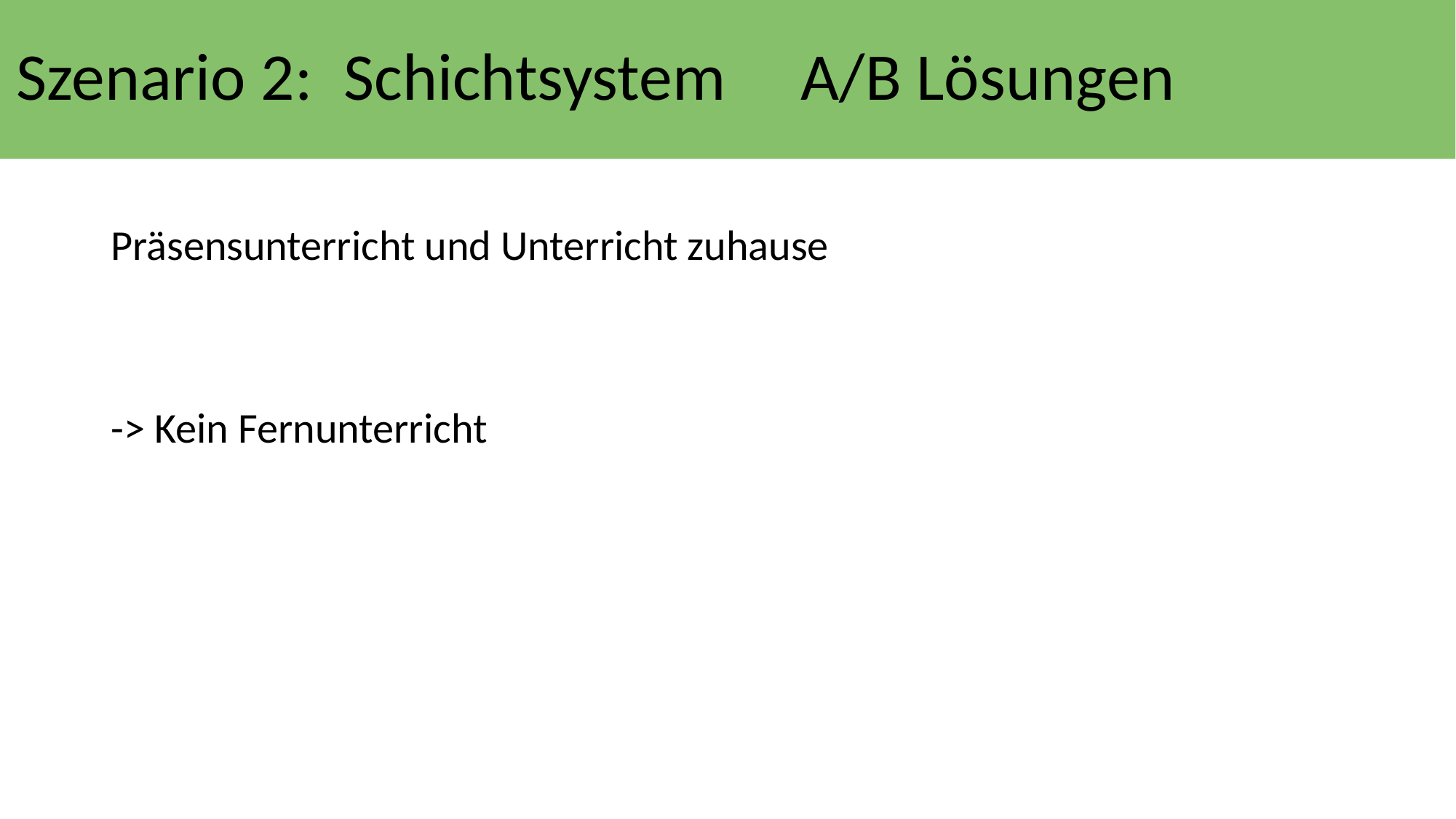

Szenario 2: 	Schichtsystem     A/B Lösungen
Präsensunterricht und Unterricht zuhause

-> Kein Fernunterricht